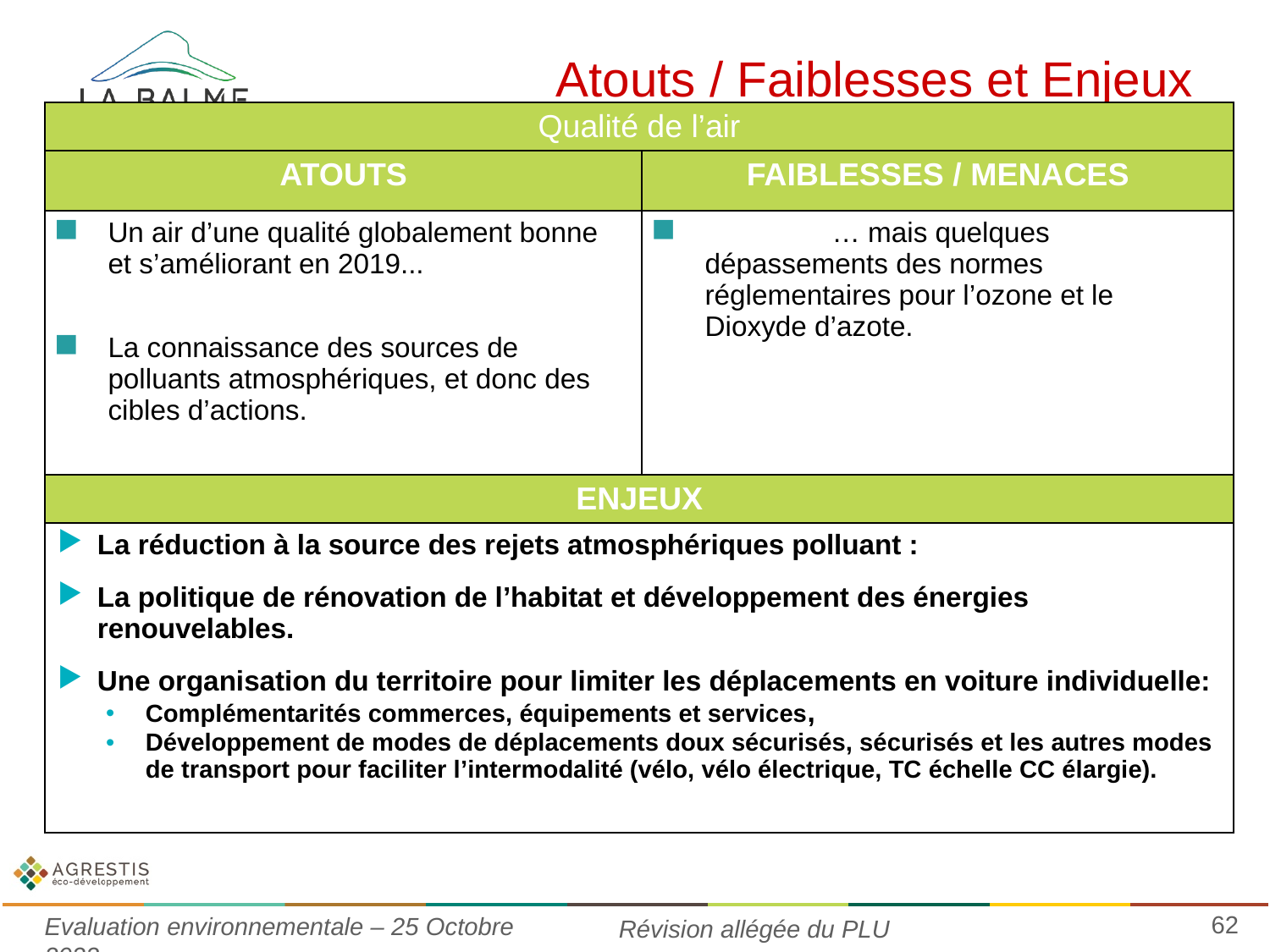

# Atouts / Faiblesses et Enjeux
| Qualité de l’air |  |
| --- | --- |
| ATOUTS | FAIBLESSES / MENACES |
| Un air d’une qualité globalement bonne et s’améliorant en 2019... La connaissance des sources de polluants atmosphériques, et donc des cibles d’actions. | … mais quelques dépassements des normes réglementaires pour l’ozone et le Dioxyde d’azote. |
| ENJEUX |  |
| La réduction à la source des rejets atmosphériques polluant : La politique de rénovation de l’habitat et développement des énergies renouvelables. Une organisation du territoire pour limiter les déplacements en voiture individuelle: Complémentarités commerces, équipements et services, Développement de modes de déplacements doux sécurisés, sécurisés et les autres modes de transport pour faciliter l’intermodalité (vélo, vélo électrique, TC échelle CC élargie). |  |
62
Evaluation environnementale – 25 Octobre 2022
Révision allégée du PLU